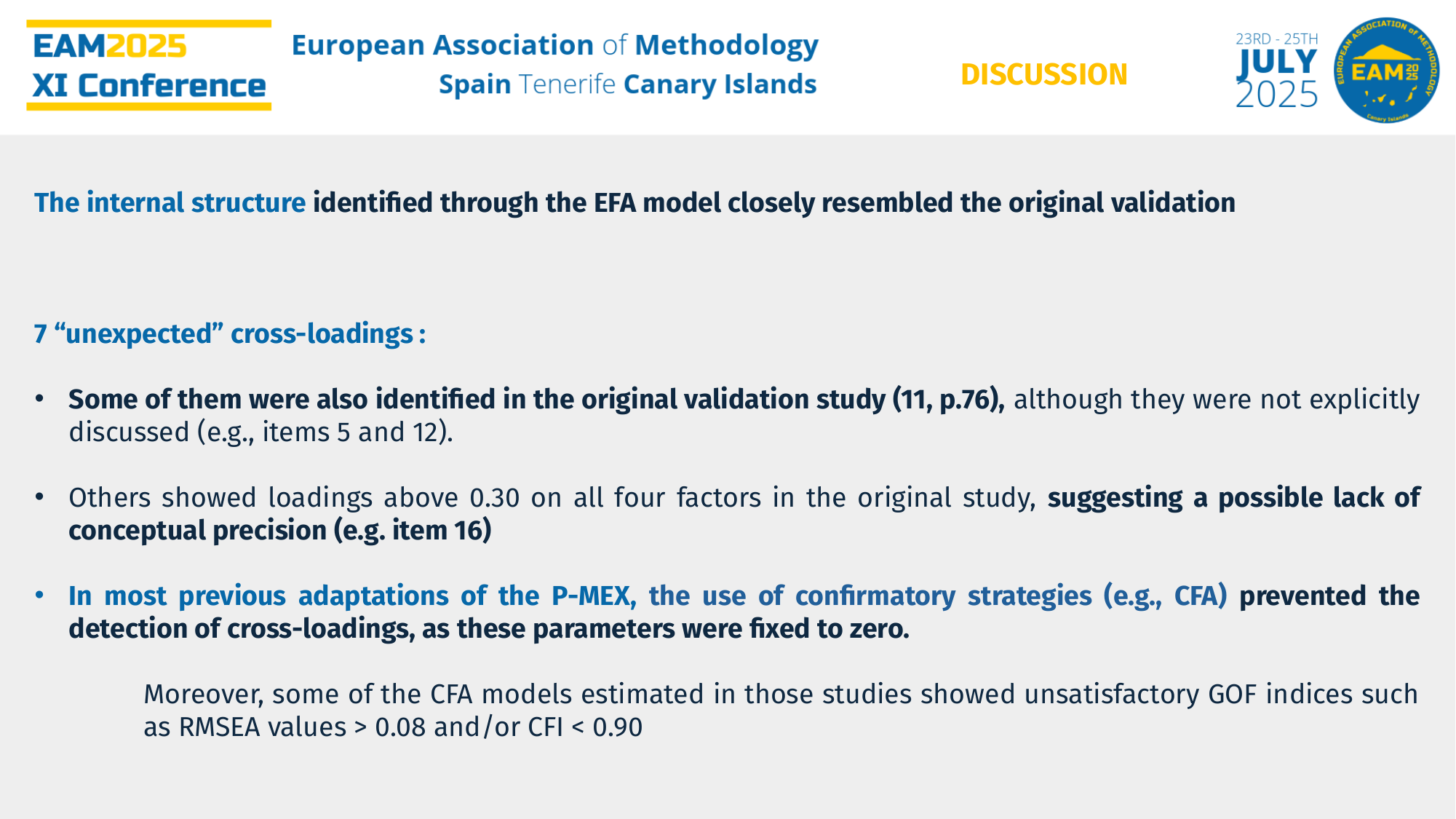

DISCUSSION
The internal structure identified through the EFA model closely resembled the original validation

7 “unexpected” cross-loadings :

Some of them were also identified in the original validation study (11, p.76), although they were not explicitly discussed (e.g., items 5 and 12).

Others showed loadings above 0.30 on all four factors in the original study, suggesting a possible lack of conceptual precision (e.g. item 16)

In most previous adaptations of the P-MEX, the use of confirmatory strategies (e.g., CFA) prevented the detection of cross-loadings, as these parameters were fixed to zero.

Moreover, some of the CFA models estimated in those studies showed unsatisfactory GOF indices such as RMSEA values > 0.08 and/or CFI < 0.90